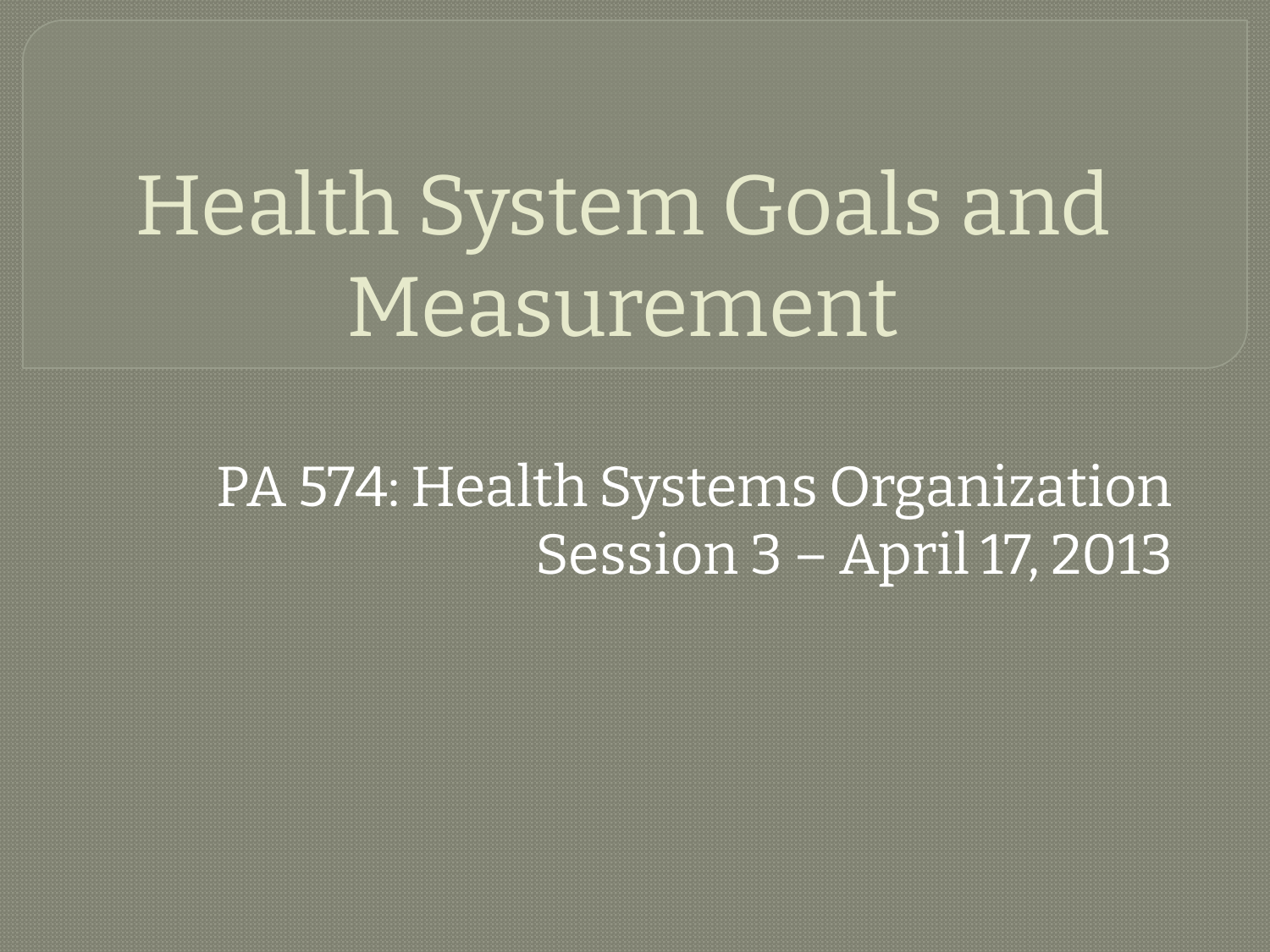

# Health System Goals and Measurement
PA 574: Health Systems Organization
Session 3 – April 17, 2013